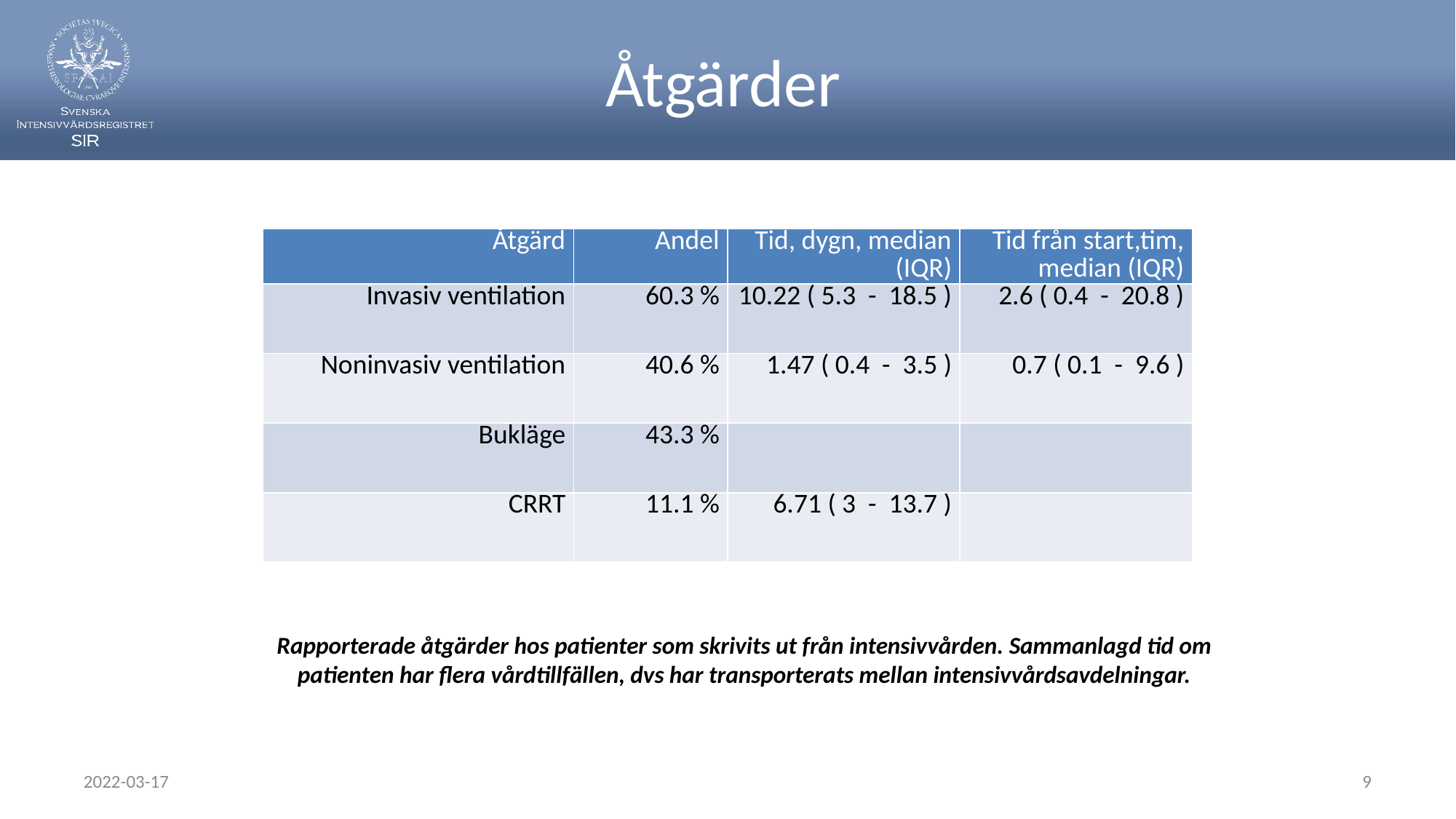

# Åtgärder
| Åtgärd | Andel | Tid, dygn, median (IQR) | Tid från start,tim, median (IQR) |
| --- | --- | --- | --- |
| Invasiv ventilation | 60.3 % | 10.22 ( 5.3 - 18.5 ) | 2.6 ( 0.4 - 20.8 ) |
| Noninvasiv ventilation | 40.6 % | 1.47 ( 0.4 - 3.5 ) | 0.7 ( 0.1 - 9.6 ) |
| Bukläge | 43.3 % |  |  |
| CRRT | 11.1 % | 6.71 ( 3 - 13.7 ) |  |
Rapporterade åtgärder hos patienter som skrivits ut från intensivvården. Sammanlagd tid om patienten har flera vårdtillfällen, dvs har transporterats mellan intensivvårdsavdelningar.

2022-03-17
9